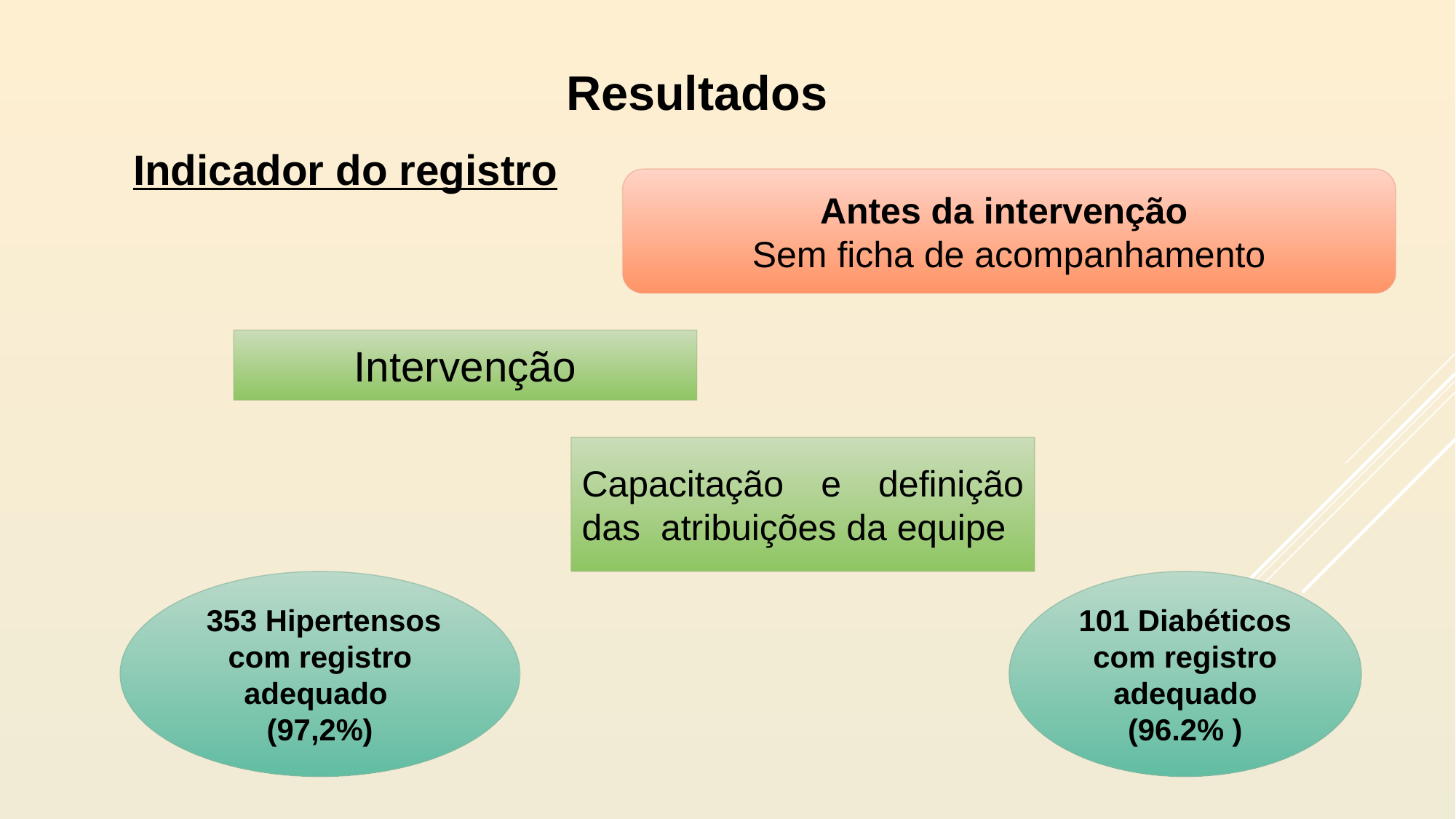

Resultados
Indicador do registro
Antes da intervenção
Sem ficha de acompanhamento
Intervenção
Capacitação e definição das  atribuições da equipe
 353 Hipertensos com registro adequado
(97,2%)
101 Diabéticos com registro adequado
(96.2% )